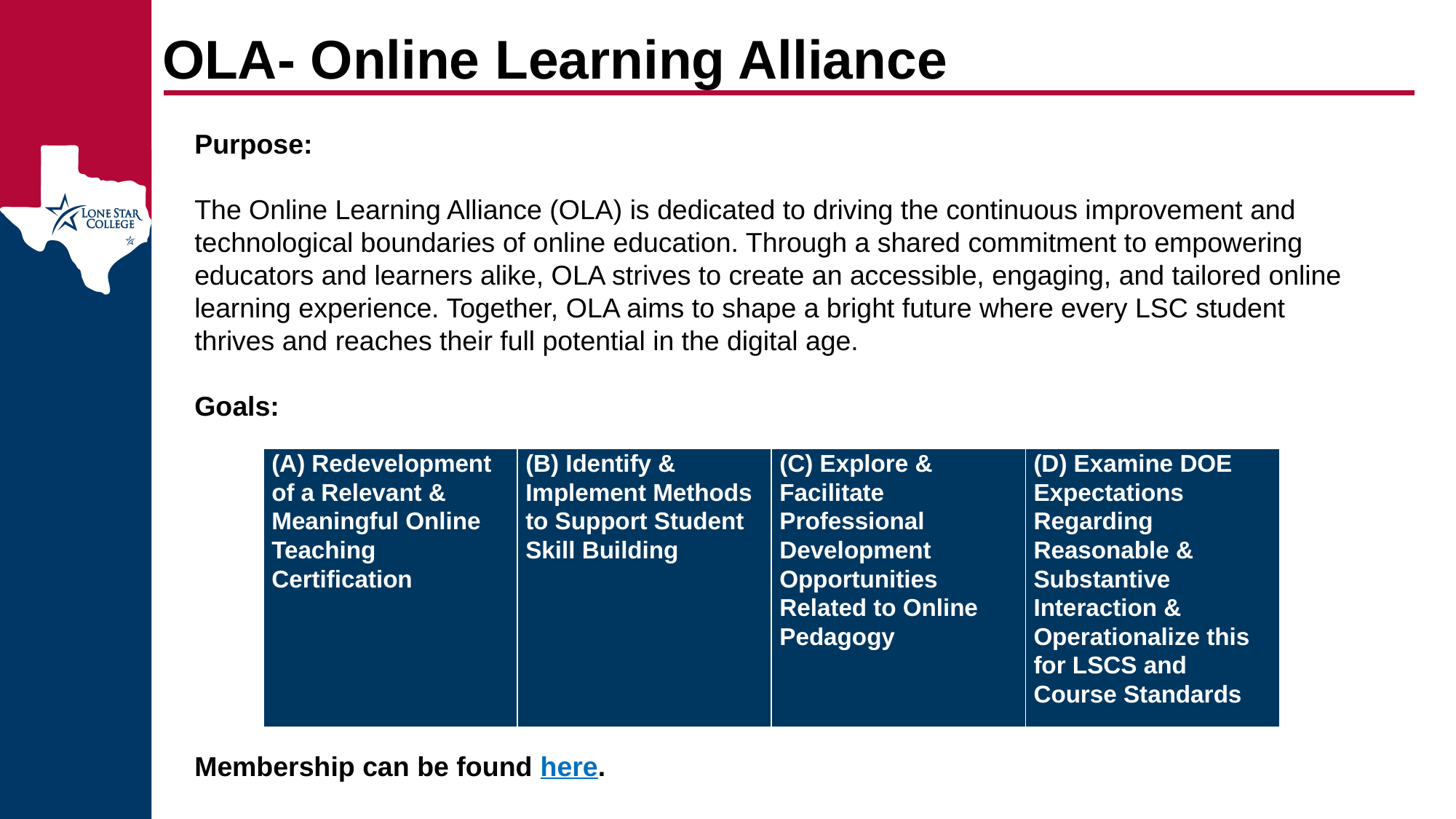

OLA- Online Learning Alliance
Purpose:

The Online Learning Alliance (OLA) is dedicated to driving the continuous improvement and technological boundaries of online education. Through a shared commitment to empowering educators and learners alike, OLA strives to create an accessible, engaging, and tailored online learning experience. Together, OLA aims to shape a bright future where every LSC student thrives and reaches their full potential in the digital age.

Goals:

Membership can be found here.

| (A) Redevelopment of a Relevant & Meaningful Online Teaching Certification | (B) Identify & Implement Methods to Support Student Skill Building | (C) Explore & Facilitate Professional Development Opportunities Related to Online Pedagogy | (D) Examine DOE Expectations Regarding Reasonable & Substantive Interaction & Operationalize this for LSCS and Course Standards |
| --- | --- | --- | --- |